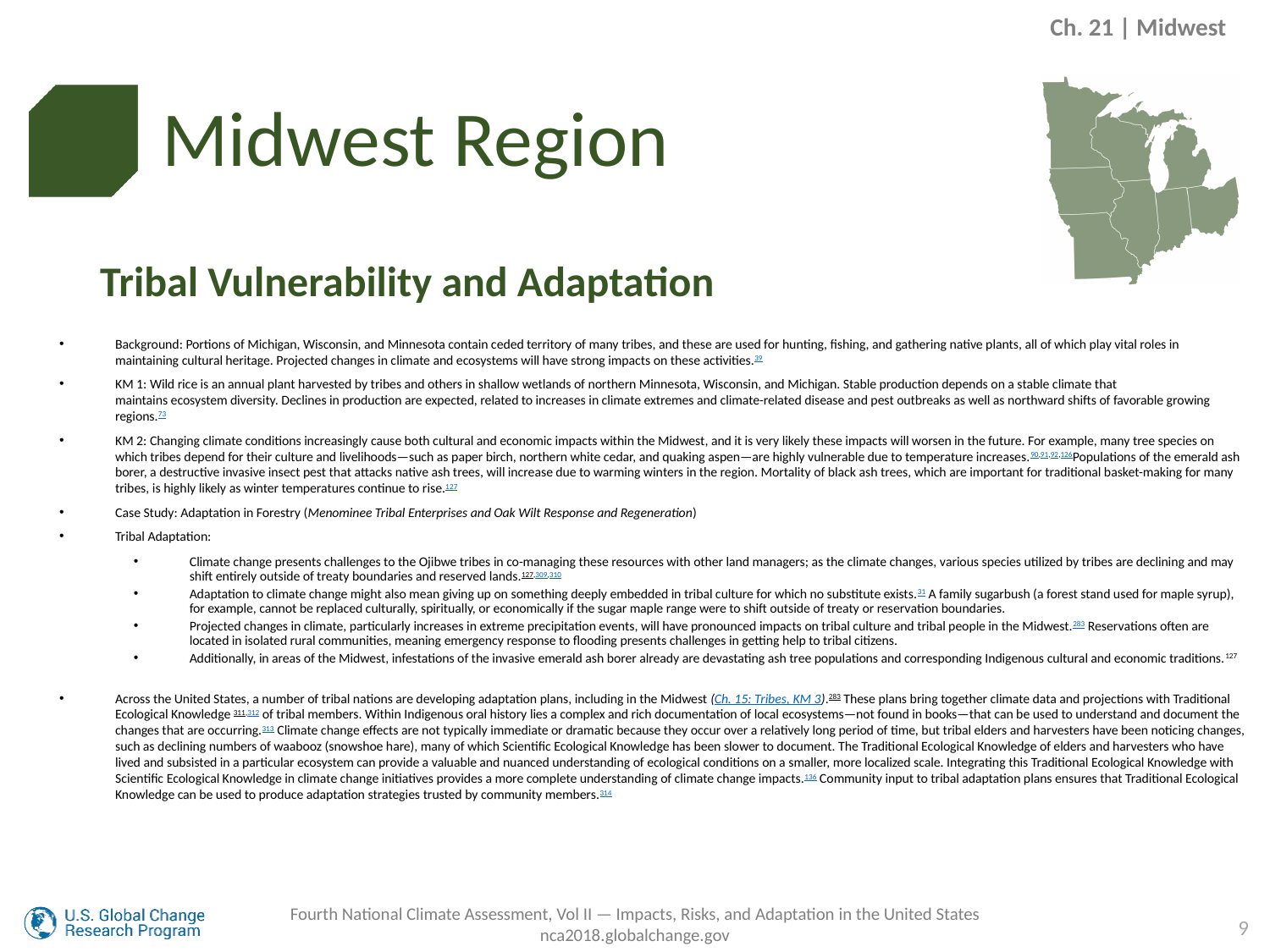

Ch. 21 | Midwest
Midwest Region

Tribal Vulnerability and Adaptation
Background: Portions of Michigan, Wisconsin, and Minnesota contain ceded territory of many tribes, and these are used for hunting, fishing, and gathering native plants, all of which play vital roles in maintaining cultural heritage. Projected changes in climate and ecosystems will have strong impacts on these activities.39
KM 1: Wild rice is an annual plant harvested by tribes and others in shallow wetlands of northern Minnesota, Wisconsin, and Michigan. Stable production depends on a stable climate that maintains ecosystem diversity. Declines in production are expected, related to increases in climate extremes and climate-related disease and pest outbreaks as well as northward shifts of favorable growing regions.73
KM 2: Changing climate conditions increasingly cause both cultural and economic impacts within the Midwest, and it is very likely these impacts will worsen in the future. For example, many tree species on which tribes depend for their culture and livelihoods—such as paper birch, northern white cedar, and quaking aspen—are highly vulnerable due to temperature increases.90,91,92,126Populations of the emerald ash borer, a destructive invasive insect pest that attacks native ash trees, will increase due to warming winters in the region. Mortality of black ash trees, which are important for traditional basket-making for many tribes, is highly likely as winter temperatures continue to rise.127
Case Study: Adaptation in Forestry (Menominee Tribal Enterprises and Oak Wilt Response and Regeneration)
Tribal Adaptation:
Climate change presents challenges to the Ojibwe tribes in co-managing these resources with other land managers; as the climate changes, various species utilized by tribes are declining and may shift entirely outside of treaty boundaries and reserved lands.127,309,310
Adaptation to climate change might also mean giving up on something deeply embedded in tribal culture for which no substitute exists.31 A family sugarbush (a forest stand used for maple syrup), for example, cannot be replaced culturally, spiritually, or economically if the sugar maple range were to shift outside of treaty or reservation boundaries.
Projected changes in climate, particularly increases in extreme precipitation events, will have pronounced impacts on tribal culture and tribal people in the Midwest.283 Reservations often are located in isolated rural communities, meaning emergency response to flooding presents challenges in getting help to tribal citizens.
Additionally, in areas of the Midwest, infestations of the invasive emerald ash borer already are devastating ash tree populations and corresponding Indigenous cultural and economic traditions.127

Across the United States, a number of tribal nations are developing adaptation plans, including in the Midwest (Ch. 15: Tribes, KM 3).283 These plans bring together climate data and projections with Traditional Ecological Knowledge 311,312 of tribal members. Within Indigenous oral history lies a complex and rich documentation of local ecosystems—not found in books—that can be used to understand and document the changes that are occurring.313 Climate change effects are not typically immediate or dramatic because they occur over a relatively long period of time, but tribal elders and harvesters have been noticing changes, such as declining numbers of waabooz (snowshoe hare), many of which Scientific Ecological Knowledge has been slower to document. The Traditional Ecological Knowledge of elders and harvesters who have lived and subsisted in a particular ecosystem can provide a valuable and nuanced understanding of ecological conditions on a smaller, more localized scale. Integrating this Traditional Ecological Knowledge with Scientific Ecological Knowledge in climate change initiatives provides a more complete understanding of climate change impacts.136 Community input to tribal adaptation plans ensures that Traditional Ecological Knowledge can be used to produce adaptation strategies trusted by community members.314